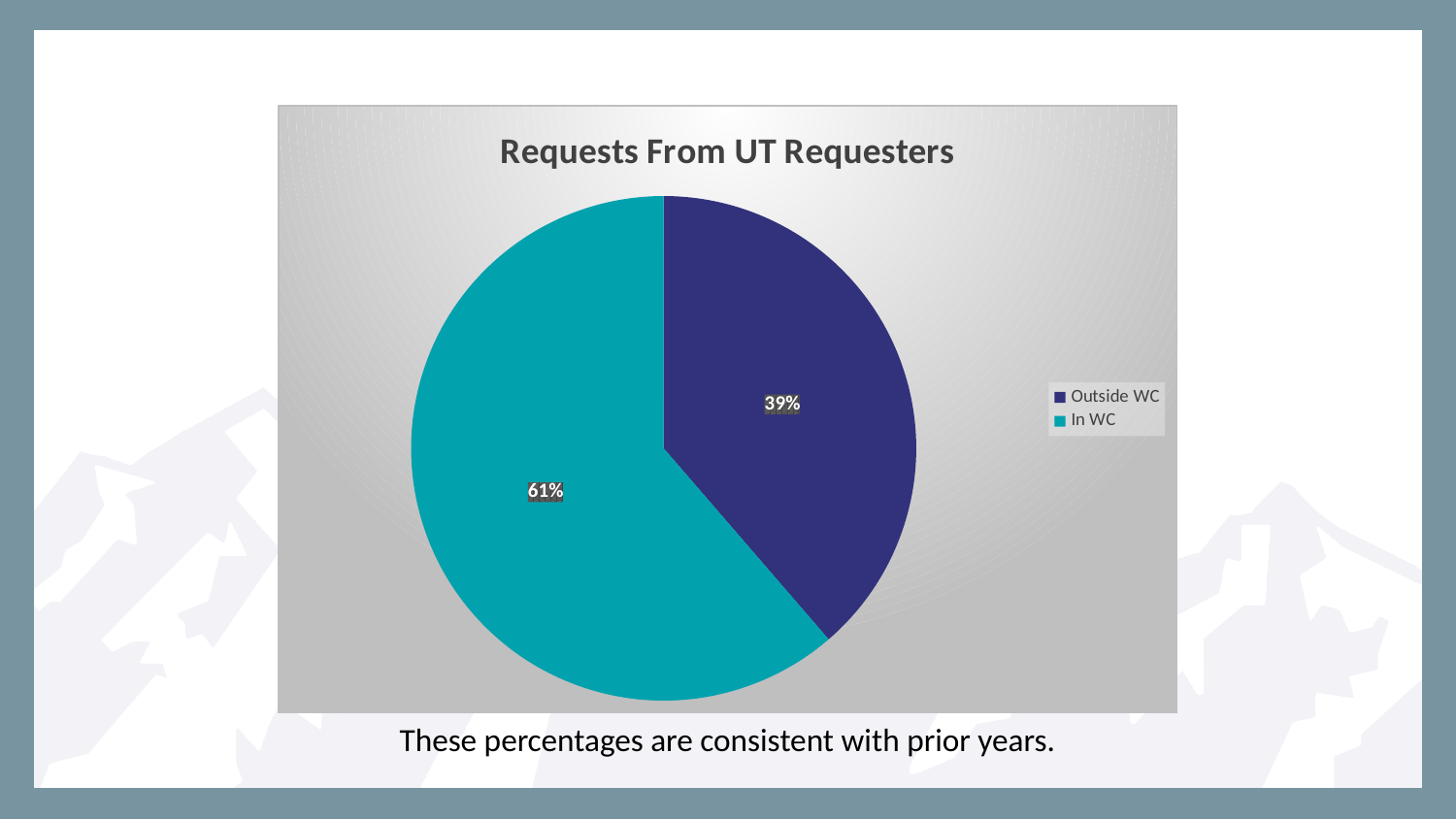

### Chart: Requests From UT Requesters

| Category |  |
|---|---|
| Outside WC | 879.0 |
| In WC | 1394.0 |
These percentages are consistent with prior years.